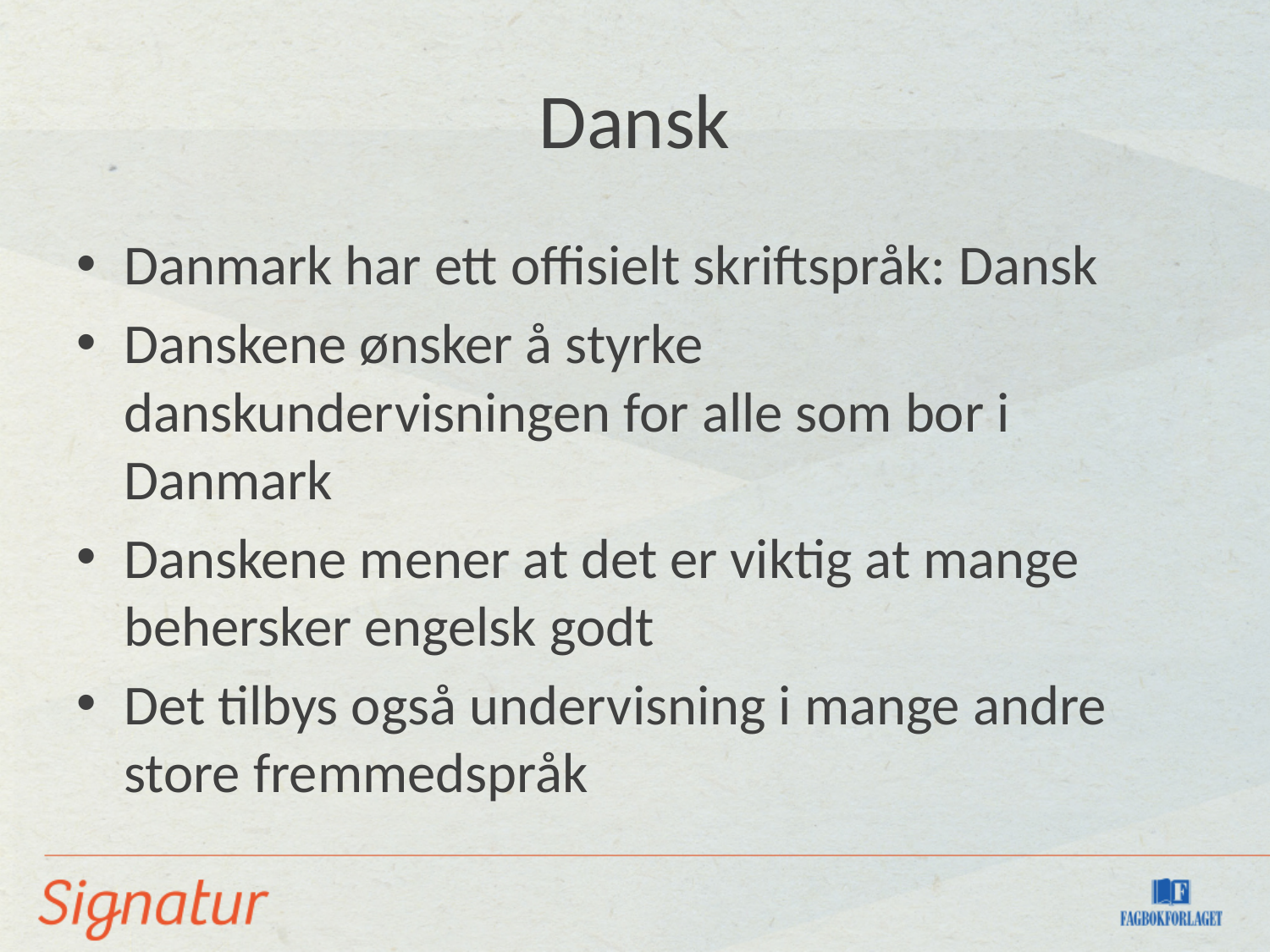

# Dansk
Danmark har ett offisielt skriftspråk: Dansk
Danskene ønsker å styrke danskundervisningen for alle som bor i Danmark
Danskene mener at det er viktig at mange behersker engelsk godt
Det tilbys også undervisning i mange andre store fremmedspråk